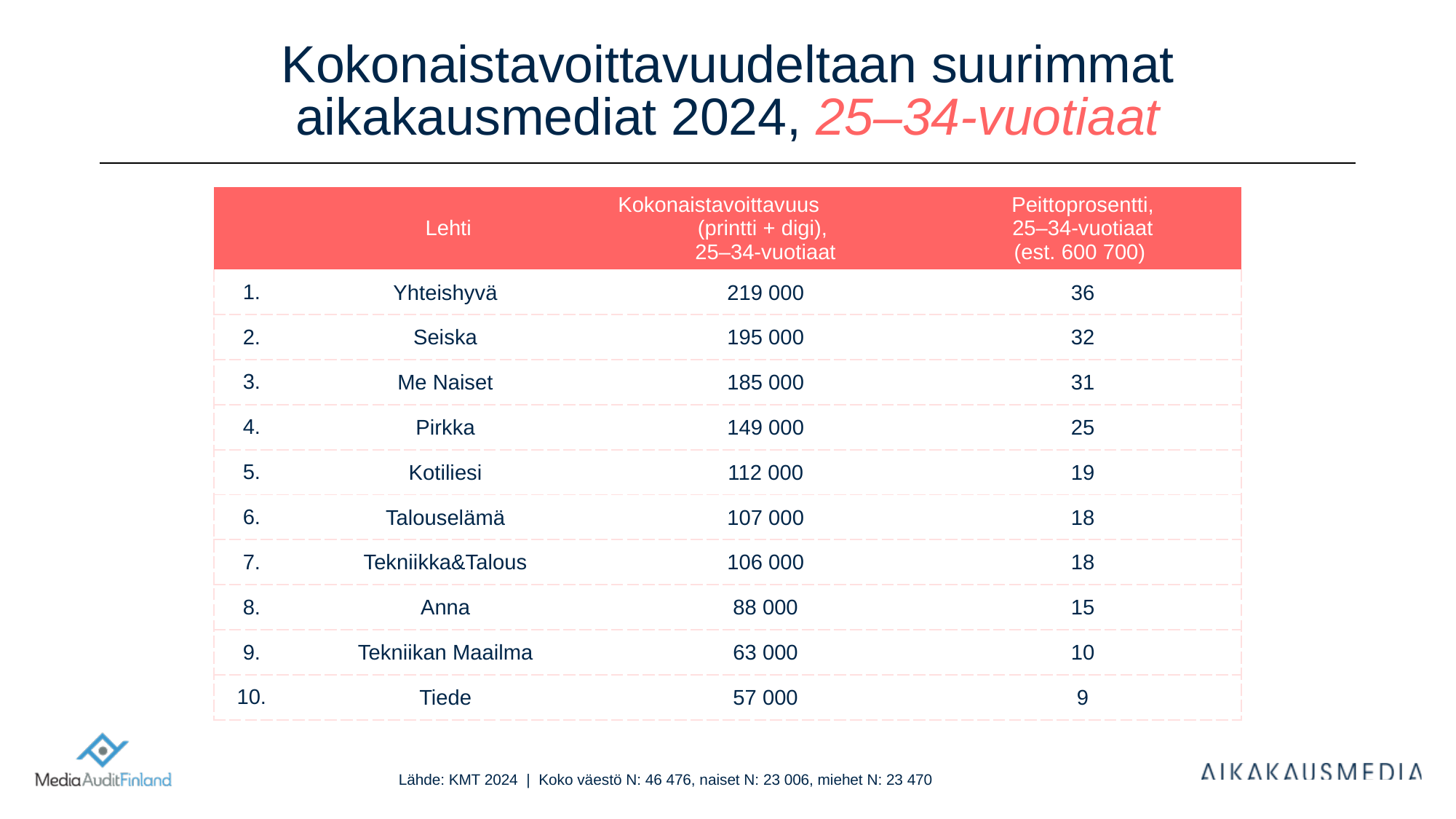

# Kokonaistavoittavuudeltaan suurimmat aikakausmediat 2024, 25–34-vuotiaat
|  | Lehti | Kokonaistavoittavuus (printti + digi), 25–34-vuotiaat | Peittoprosentti, 25–34-vuotiaat (est. 600 700) |
| --- | --- | --- | --- |
| 1. | Yhteishyvä | 219 000 | 36 |
| 2. | Seiska | 195 000 | 32 |
| 3. | Me Naiset | 185 000 | 31 |
| 4. | Pirkka | 149 000 | 25 |
| 5. | Kotiliesi | 112 000 | 19 |
| 6. | Talouselämä | 107 000 | 18 |
| 7. | Tekniikka&Talous | 106 000 | 18 |
| 8. | Anna | 88 000 | 15 |
| 9. | Tekniikan Maailma | 63 000 | 10 |
| 10. | Tiede | 57 000 | 9 |